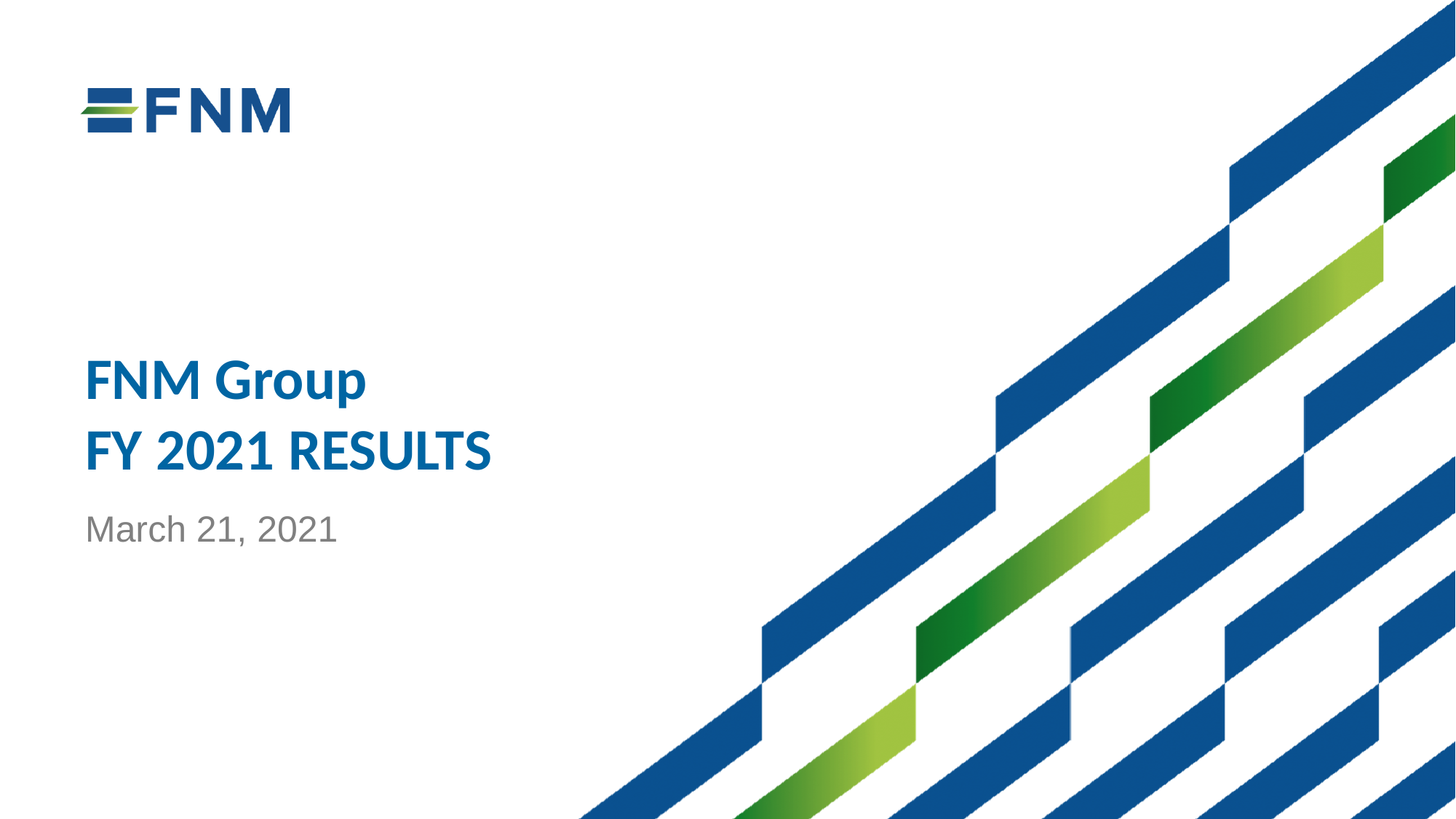

# FNM Group FY 2021 RESULTS
March 21, 2021